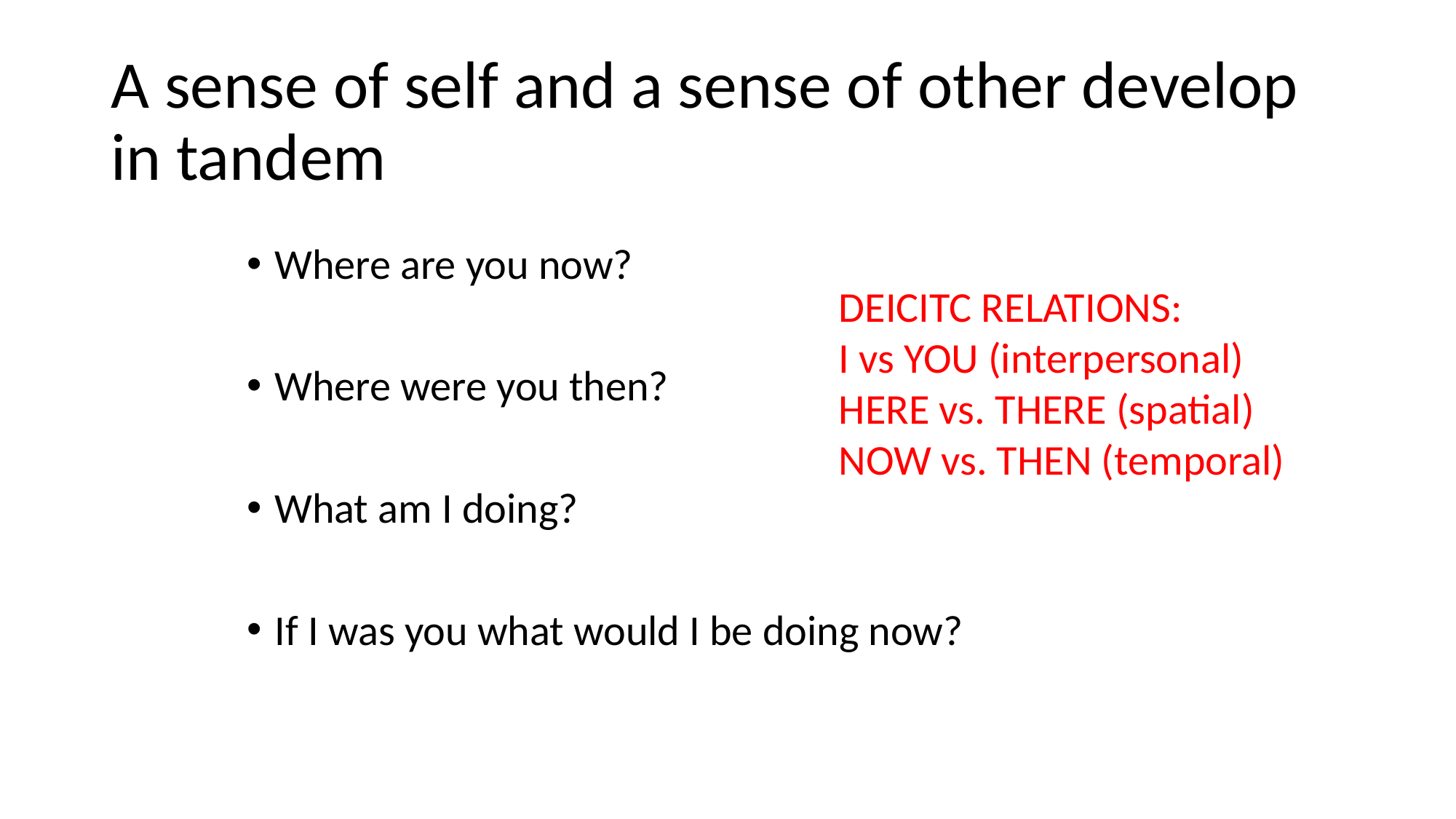

# A sense of self and a sense of other develop in tandem
Where are you now?

Where were you then?

What am I doing?

If I was you what would I be doing now?
DEICITC RELATIONS:
I vs YOU (interpersonal)
HERE vs. THERE (spatial)
NOW vs. THEN (temporal)